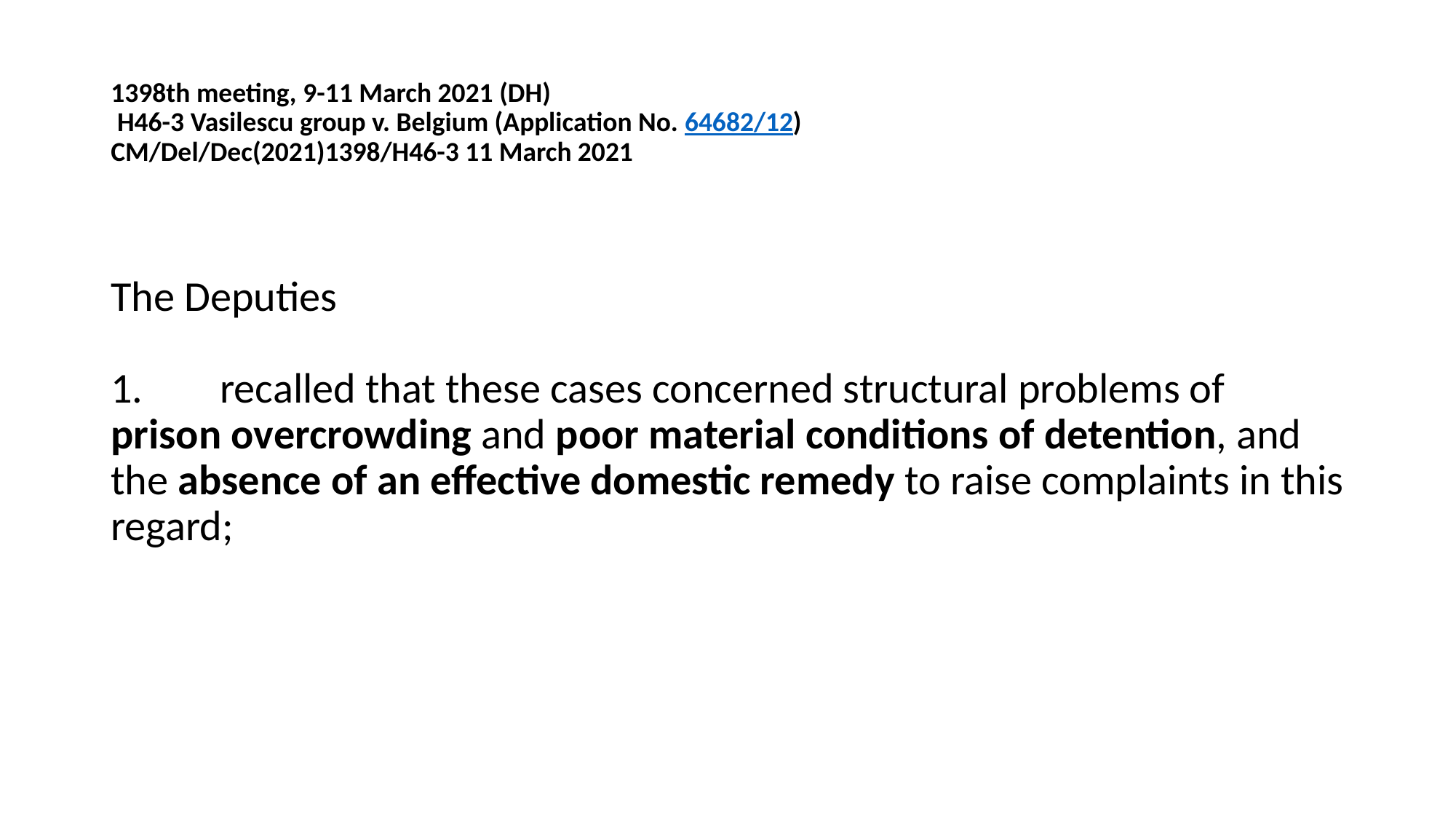

# 1398th meeting, 9-11 March 2021 (DH)  H46-3 Vasilescu group v. Belgium (Application No. 64682/12) CM/Del/Dec(2021)1398/H46-3 11 March 2021

The Deputies

1.	recalled that these cases concerned structural problems of prison overcrowding and poor material conditions of detention, and the absence of an effective domestic remedy to raise complaints in this regard;